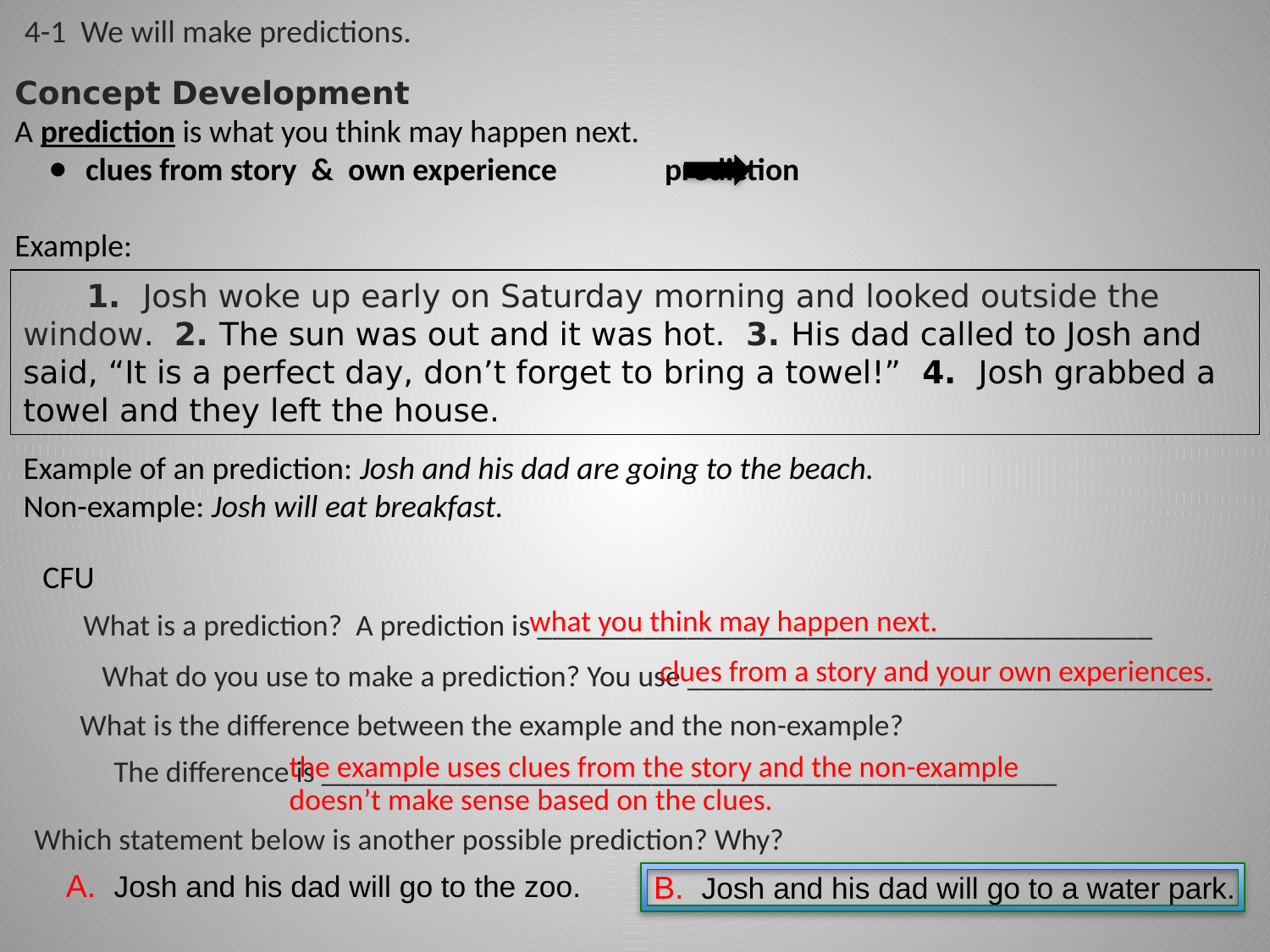

4-1  We will make predictions.
Concept Development
A prediction is what you think may happen next.
 clues from story  &  own experience               prediction

Example:

	1.  Josh woke up early on Saturday morning and looked outside the window.  2. The sun was out and it was hot.  3. His dad called to Josh and said, “It is a perfect day, don’t forget to bring a towel!”  4.  Josh grabbed a towel and they left the house.

Example of an prediction: Josh and his dad are going to the beach.
Non-example: Josh will eat breakfast.
CFU
What is a prediction?  A prediction is _________________________________________
what you think may happen next.
clues from a story and your own experiences.
What do you use to make a prediction? You use ___________________________________
What is the difference between the example and the non-example?
     The difference is _________________________________________________

the example uses clues from the story and the non-example doesn’t make sense based on the clues.
Which statement below is another possible prediction? Why?
A.  Josh and his dad will go to the zoo.
B.  Josh and his dad will go to a water park.